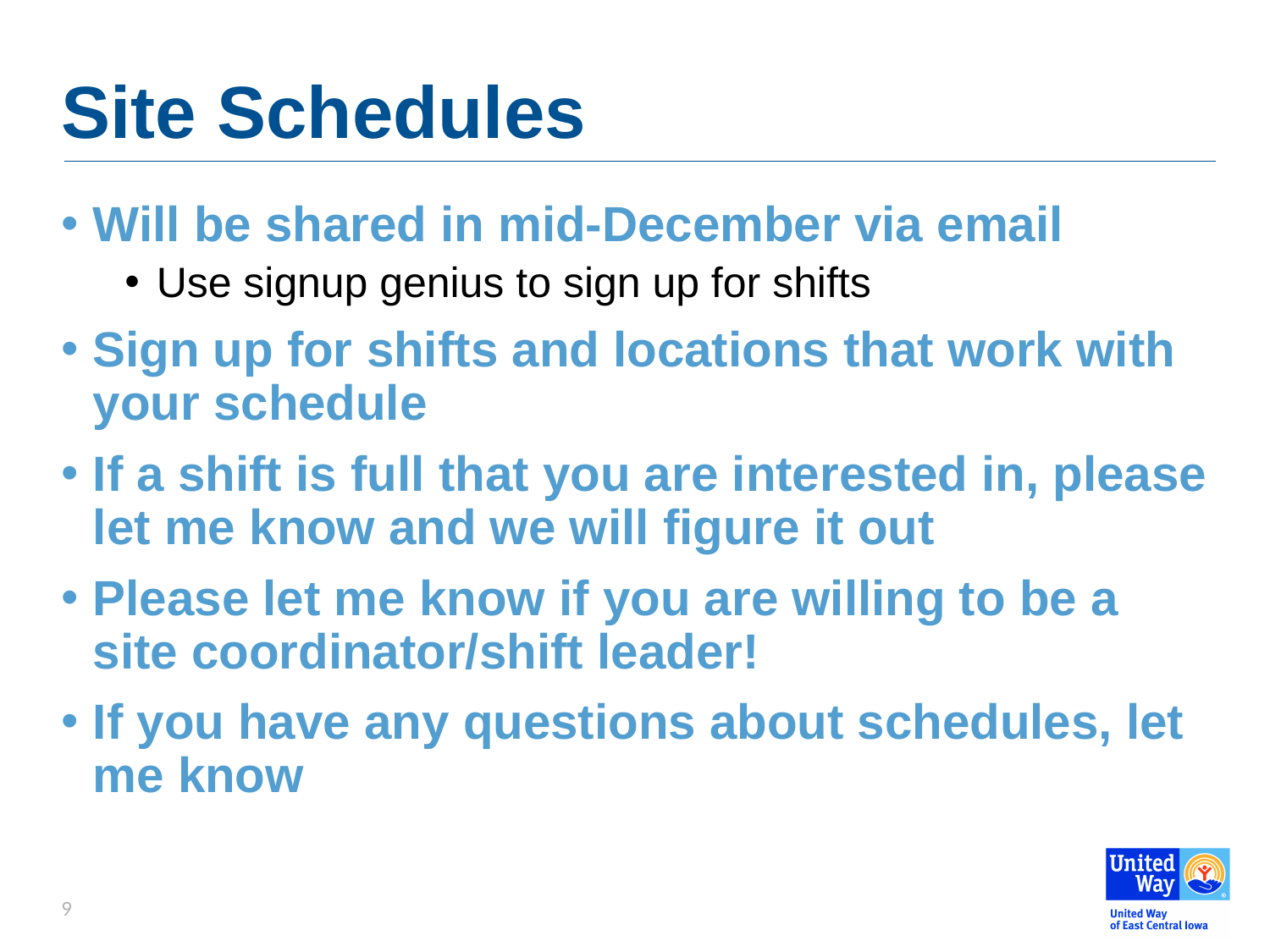

# Site Schedules
Will be shared in mid-December via email
Use signup genius to sign up for shifts
Sign up for shifts and locations that work with your schedule
If a shift is full that you are interested in, please let me know and we will figure it out
Please let me know if you are willing to be a site coordinator/shift leader!
If you have any questions about schedules, let me know
9